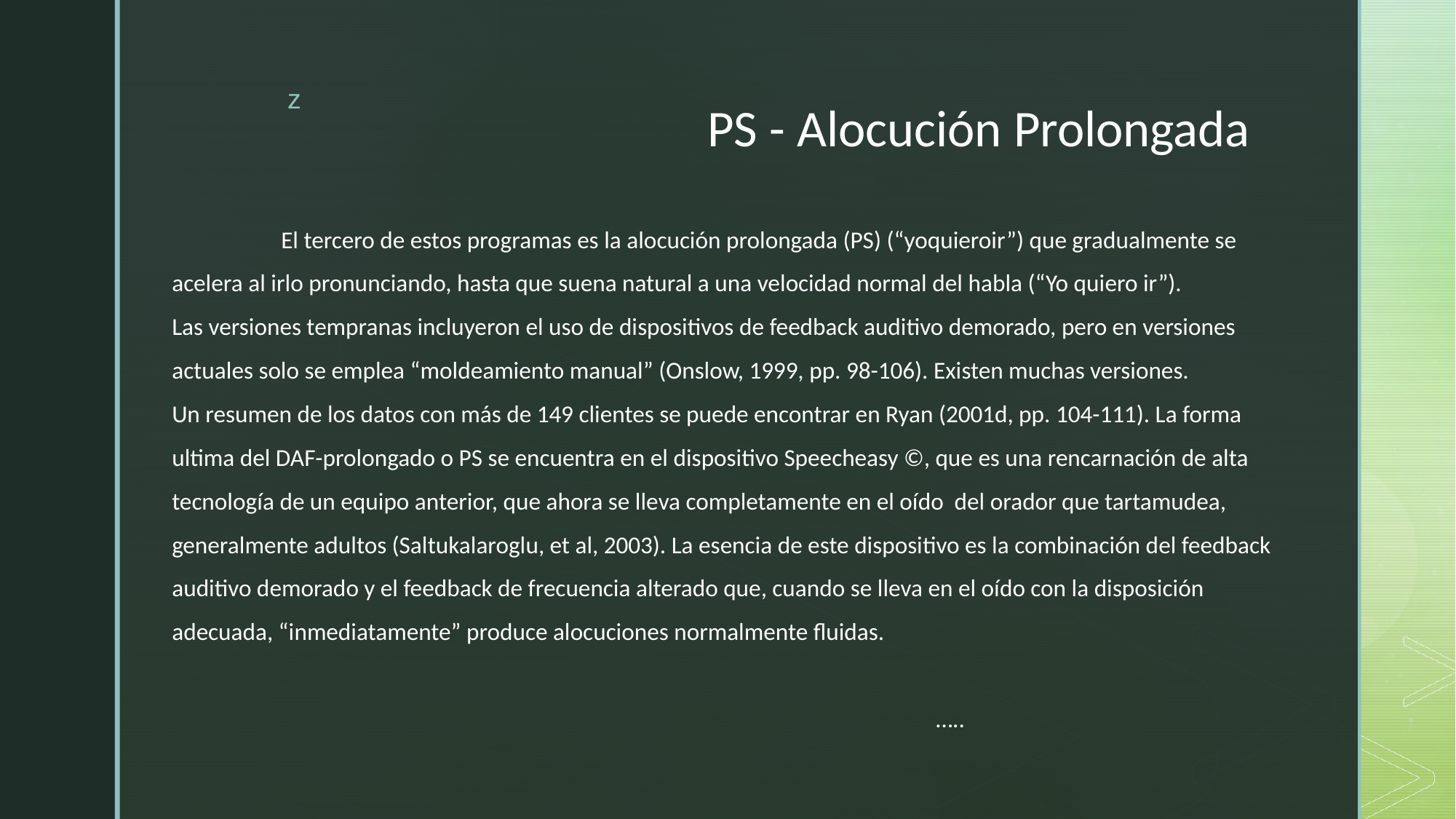

# PS - Alocución Prolongada
	El tercero de estos programas es la alocución prolongada (PS) (“yoquieroir”) que gradualmente se acelera al irlo pronunciando, hasta que suena natural a una velocidad normal del habla (“Yo quiero ir”).
Las versiones tempranas incluyeron el uso de dispositivos de feedback auditivo demorado, pero en versiones actuales solo se emplea “moldeamiento manual” (Onslow, 1999, pp. 98-106). Existen muchas versiones.                Un resumen de los datos con más de 149 clientes se puede encontrar en Ryan (2001d, pp. 104-111). La forma ultima del DAF-prolongado o PS se encuentra en el dispositivo Speecheasy ©, que es una rencarnación de alta tecnología de un equipo anterior, que ahora se lleva completamente en el oído  del orador que tartamudea, generalmente adultos (Saltukalaroglu, et al, 2003). La esencia de este dispositivo es la combinación del feedback auditivo demorado y el feedback de frecuencia alterado que, cuando se lleva en el oído con la disposición adecuada, “inmediatamente” produce alocuciones normalmente fluidas.
																	…..